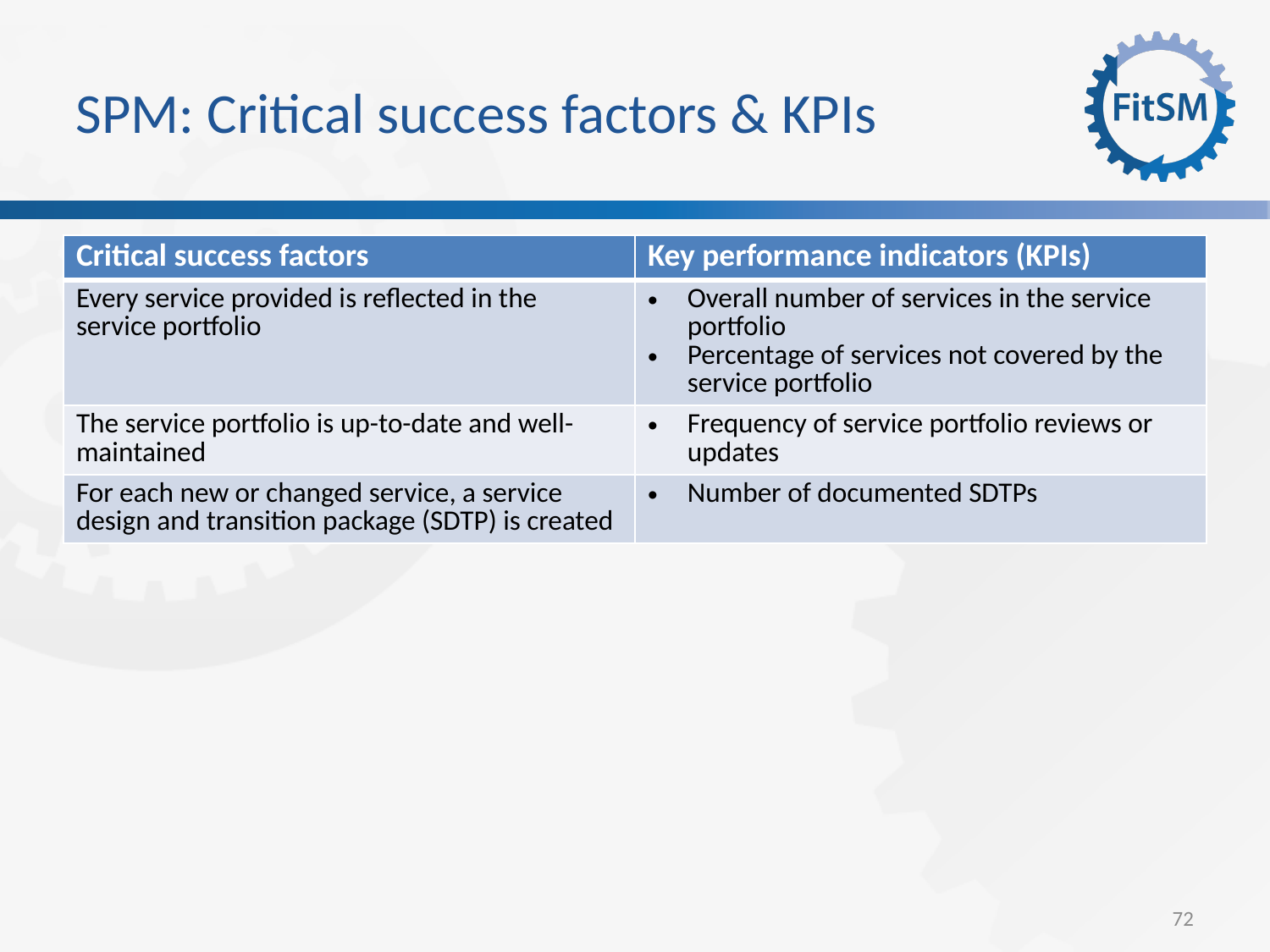

SPM: Critical success factors & KPIs
| Critical success factors | Key performance indicators (KPIs) |
| --- | --- |
| Every service provided is reflected in the service portfolio | Overall number of services in the service portfolio Percentage of services not covered by the service portfolio |
| The service portfolio is up-to-date and well-maintained | Frequency of service portfolio reviews or updates |
| For each new or changed service, a service design and transition package (SDTP) is created | Number of documented SDTPs |
72